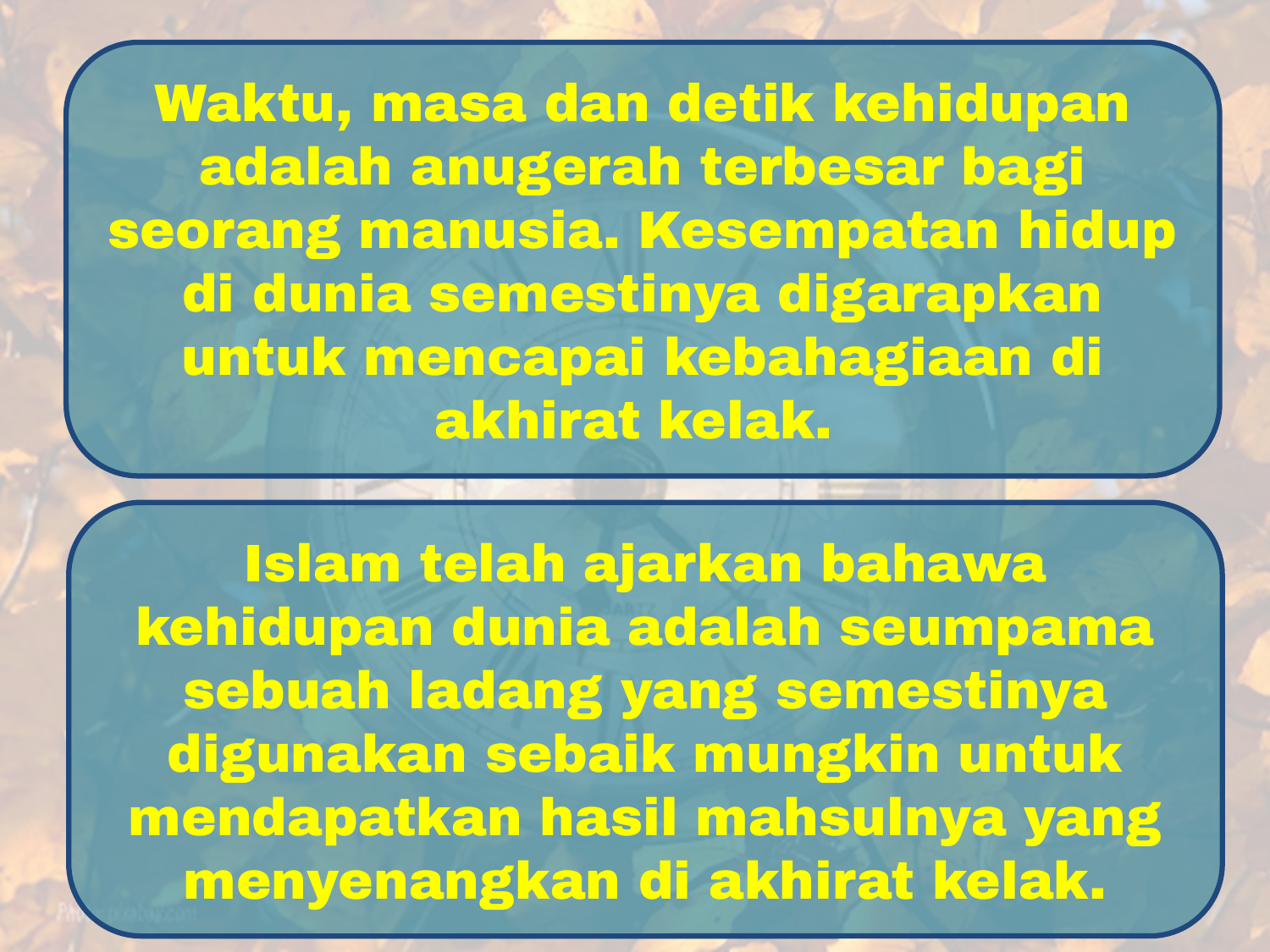

Waktu, masa dan detik kehidupan adalah anugerah terbesar bagi seorang manusia. Kesempatan hidup di dunia semestinya digarapkan untuk mencapai kebahagiaan di akhirat kelak.
Islam telah ajarkan bahawa kehidupan dunia adalah seumpama sebuah ladang yang semestinya digunakan sebaik mungkin untuk mendapatkan hasil mahsulnya yang menyenangkan di akhirat kelak.